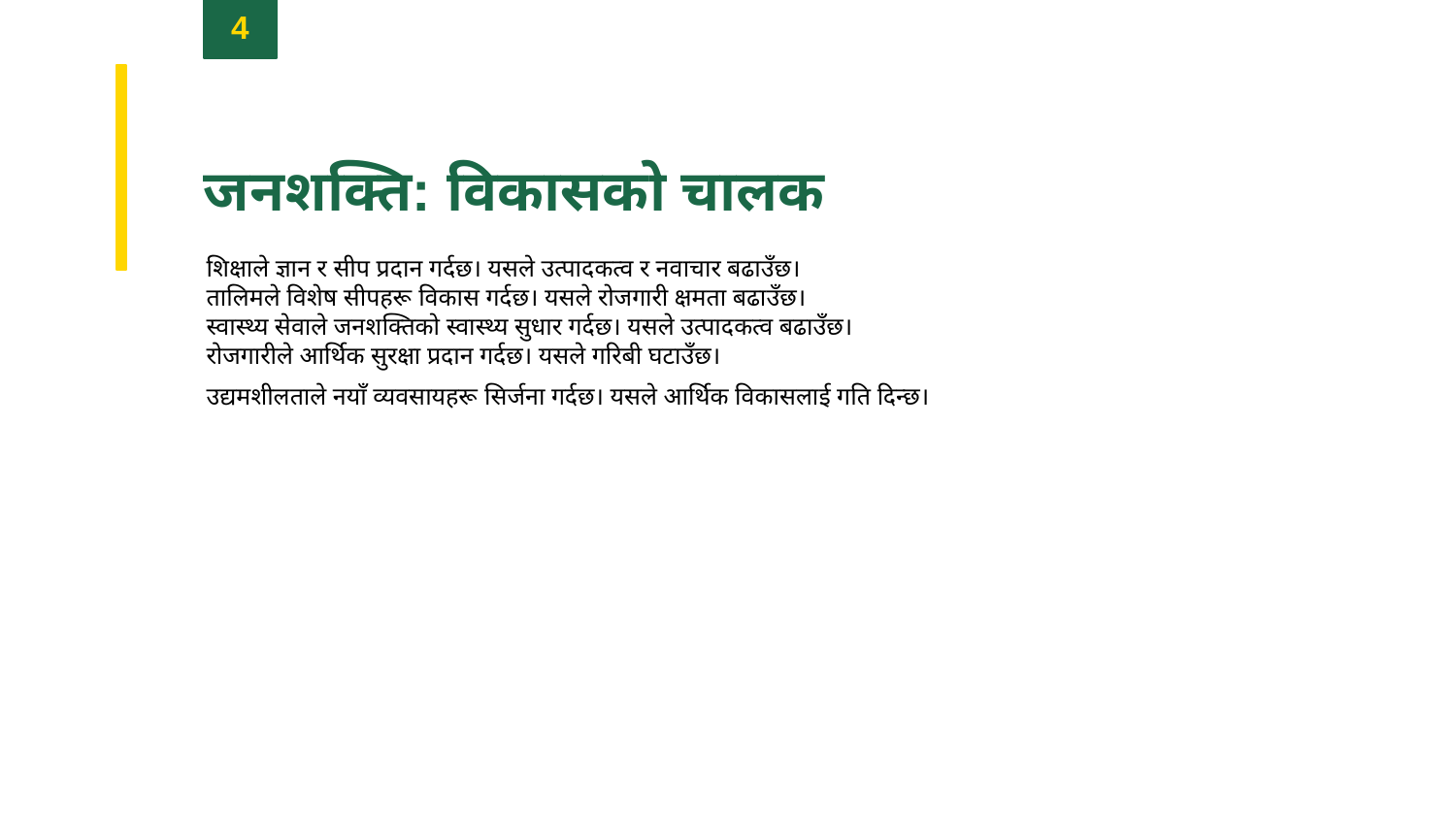

4

जनशक्ति: विकासको चालक
शिक्षाले ज्ञान र सीप प्रदान गर्दछ। यसले उत्पादकत्व र नवाचार बढाउँछ।
तालिमले विशेष सीपहरू विकास गर्दछ। यसले रोजगारी क्षमता बढाउँछ।
स्वास्थ्य सेवाले जनशक्तिको स्वास्थ्य सुधार गर्दछ। यसले उत्पादकत्व बढाउँछ।
रोजगारीले आर्थिक सुरक्षा प्रदान गर्दछ। यसले गरिबी घटाउँछ।
उद्यमशीलताले नयाँ व्यवसायहरू सिर्जना गर्दछ। यसले आर्थिक विकासलाई गति दिन्छ।